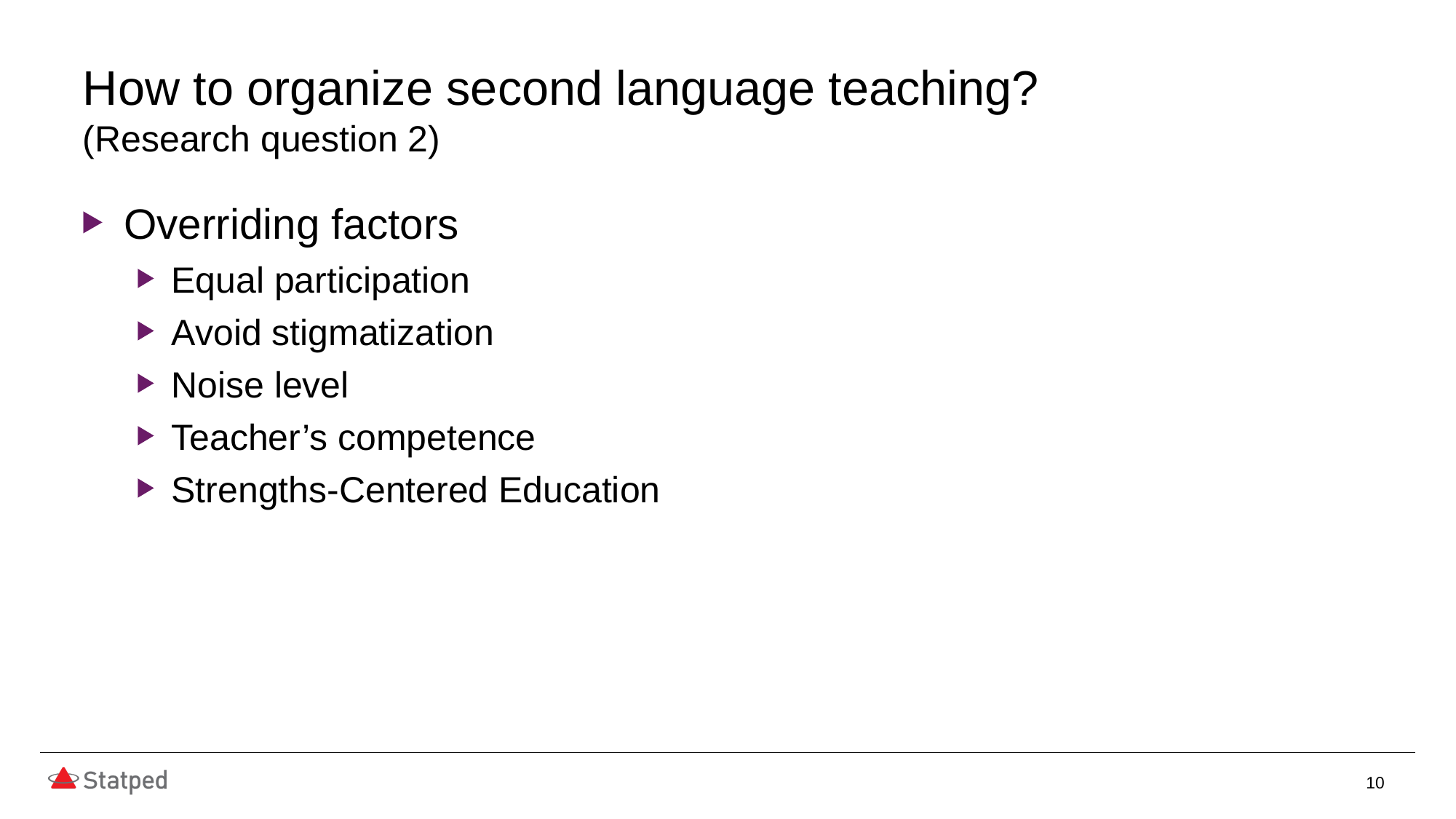

# How to organize second language teaching? (Research question 2)
Overriding factors
Equal participation
Avoid stigmatization
Noise level
Teacher’s competence
Strengths-Centered Education
10